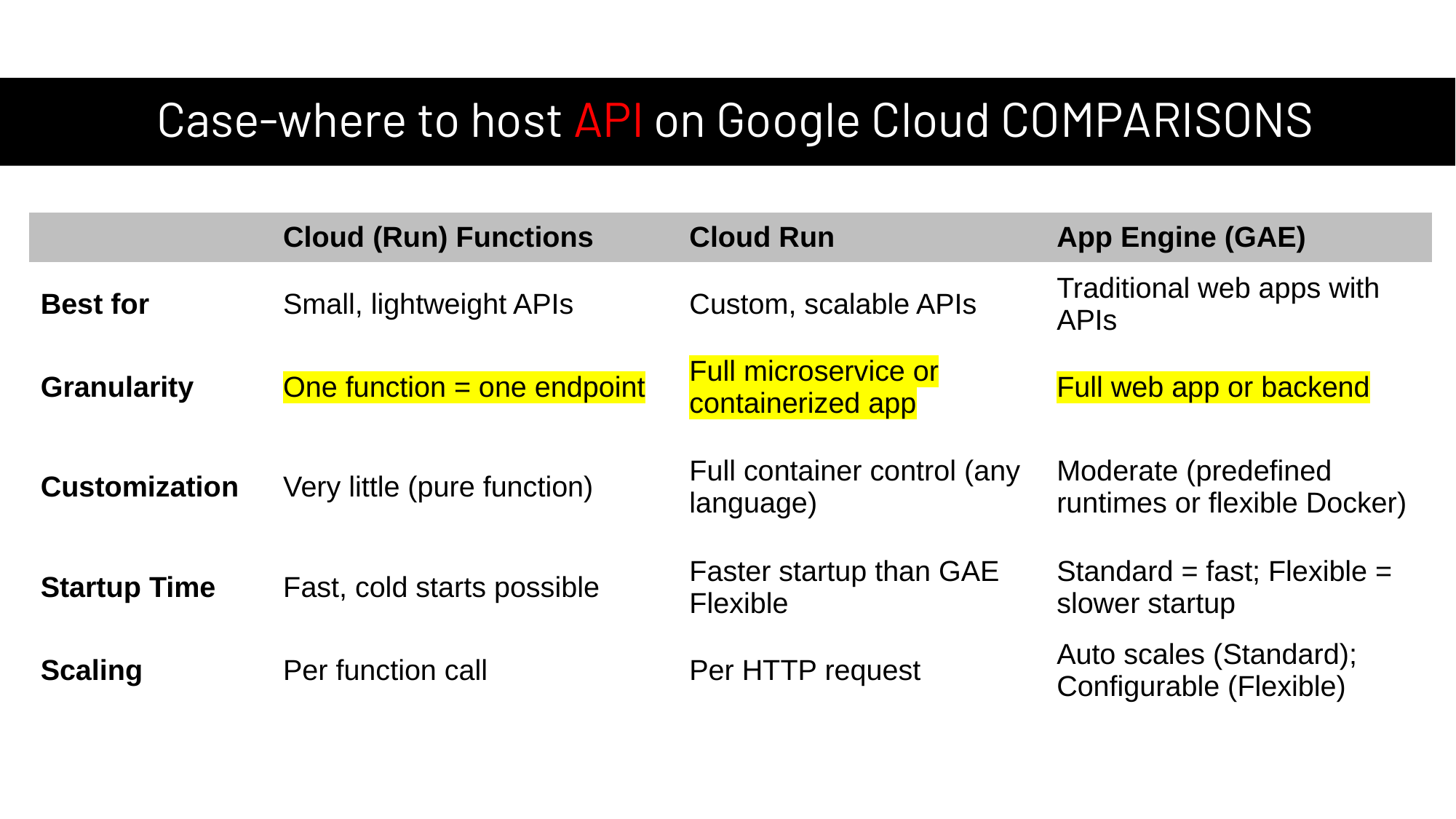

# Case-where to host API on Google Cloud COMPARISONS

|  | Cloud (Run) Functions | Cloud Run | App Engine (GAE) |
| --- | --- | --- | --- |
| Best for | Small, lightweight APIs | Custom, scalable APIs | Traditional web apps with APIs |
| Granularity | One function = one endpoint | Full microservice or containerized app | Full web app or backend |
| Customization | Very little (pure function) | Full container control (any language) | Moderate (predefined runtimes or flexible Docker) |
| Startup Time | Fast, cold starts possible | Faster startup than GAE Flexible | Standard = fast; Flexible = slower startup |
| Scaling | Per function call | Per HTTP request | Auto scales (Standard); Configurable (Flexible) |